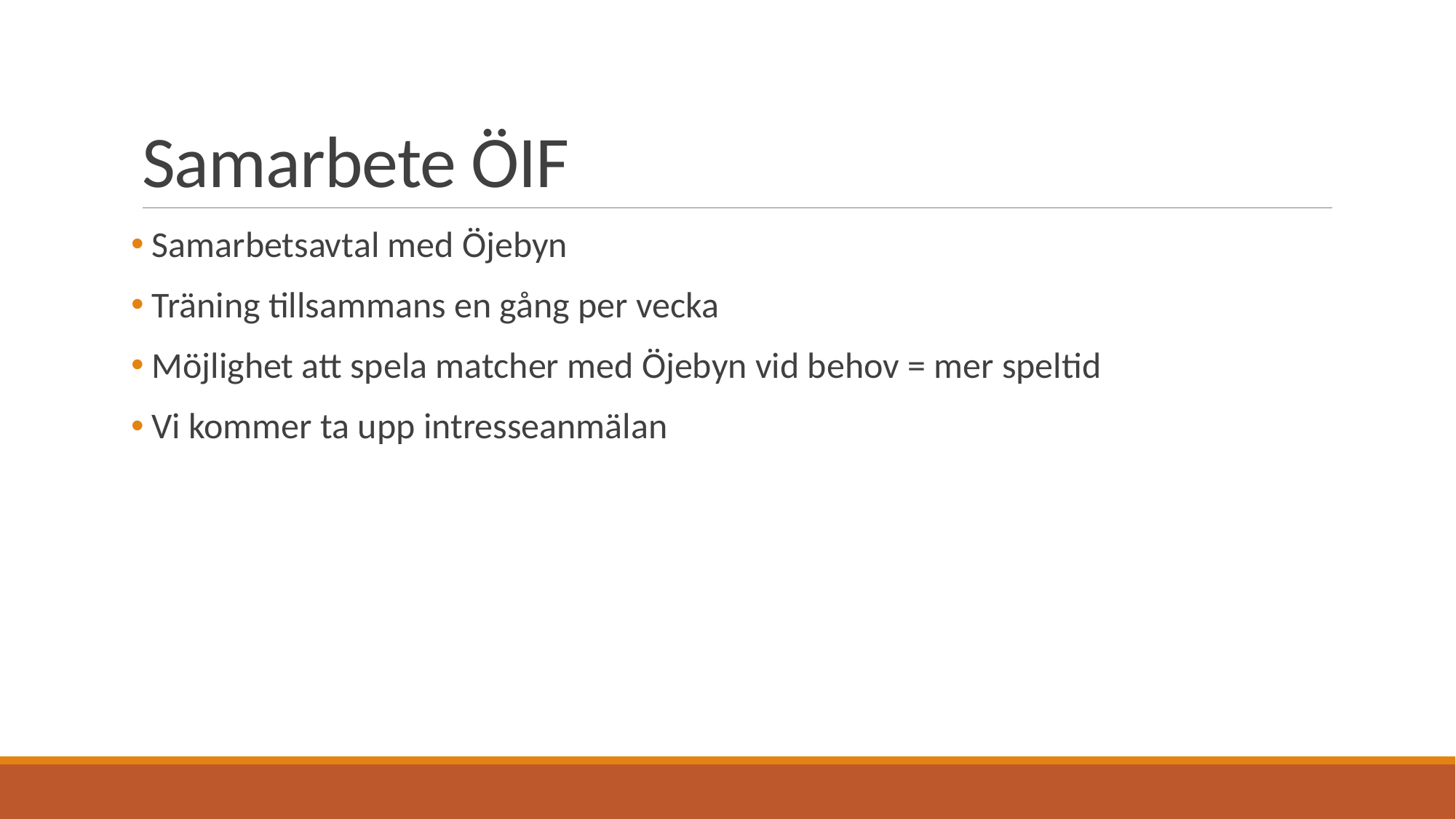

# Samarbete ÖIF
 Samarbetsavtal med Öjebyn
 Träning tillsammans en gång per vecka
 Möjlighet att spela matcher med Öjebyn vid behov = mer speltid
 Vi kommer ta upp intresseanmälan